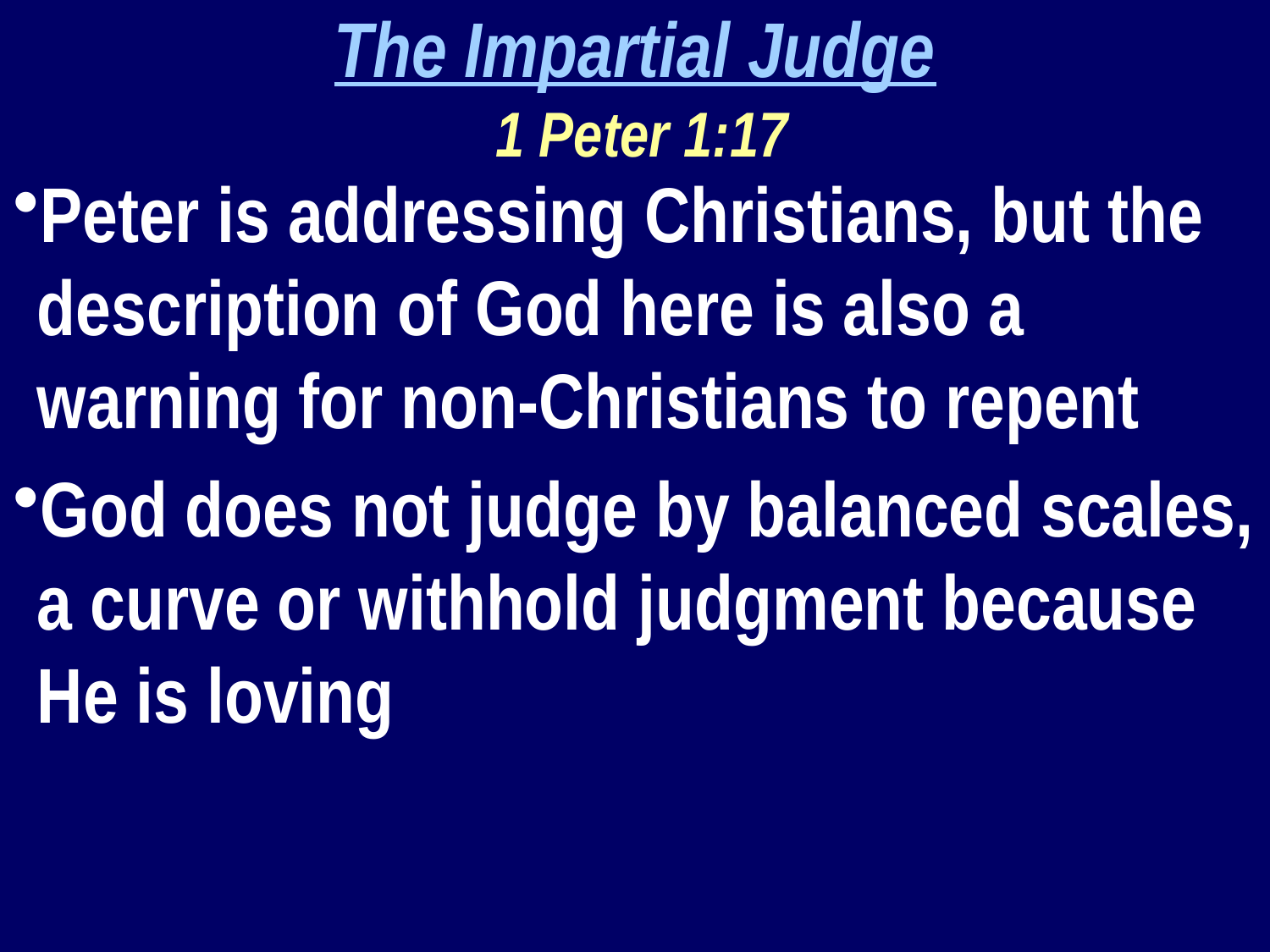

The Impartial Judge
 1 Peter 1:17
Peter is addressing Christians, but the description of God here is also a warning for non-Christians to repent
God does not judge by balanced scales, a curve or withhold judgment because He is loving